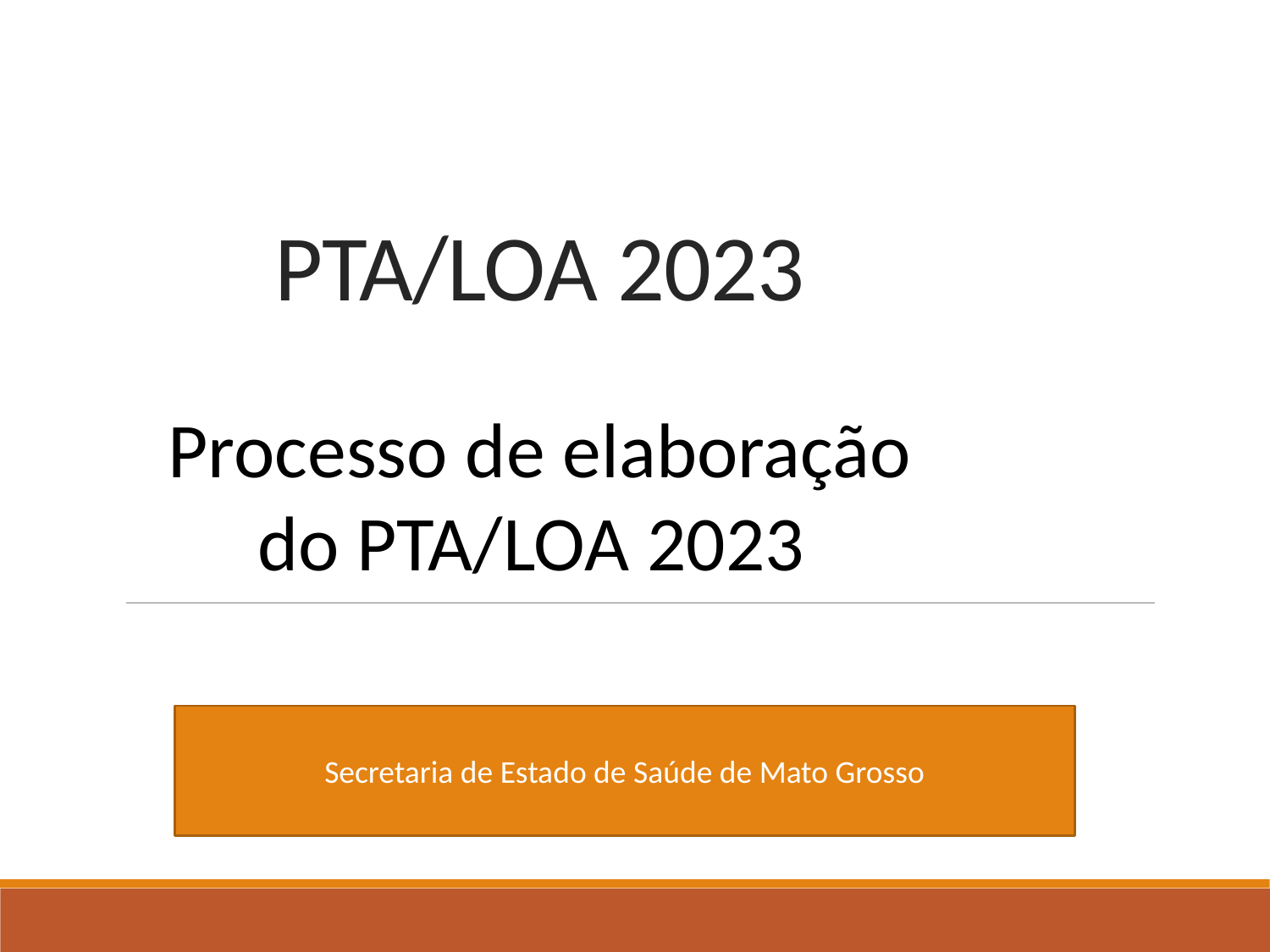

# PTA/LOA 2023
Processo de elaboração do PTA/LOA 2023
Secretaria de Estado de Saúde de Mato Grosso